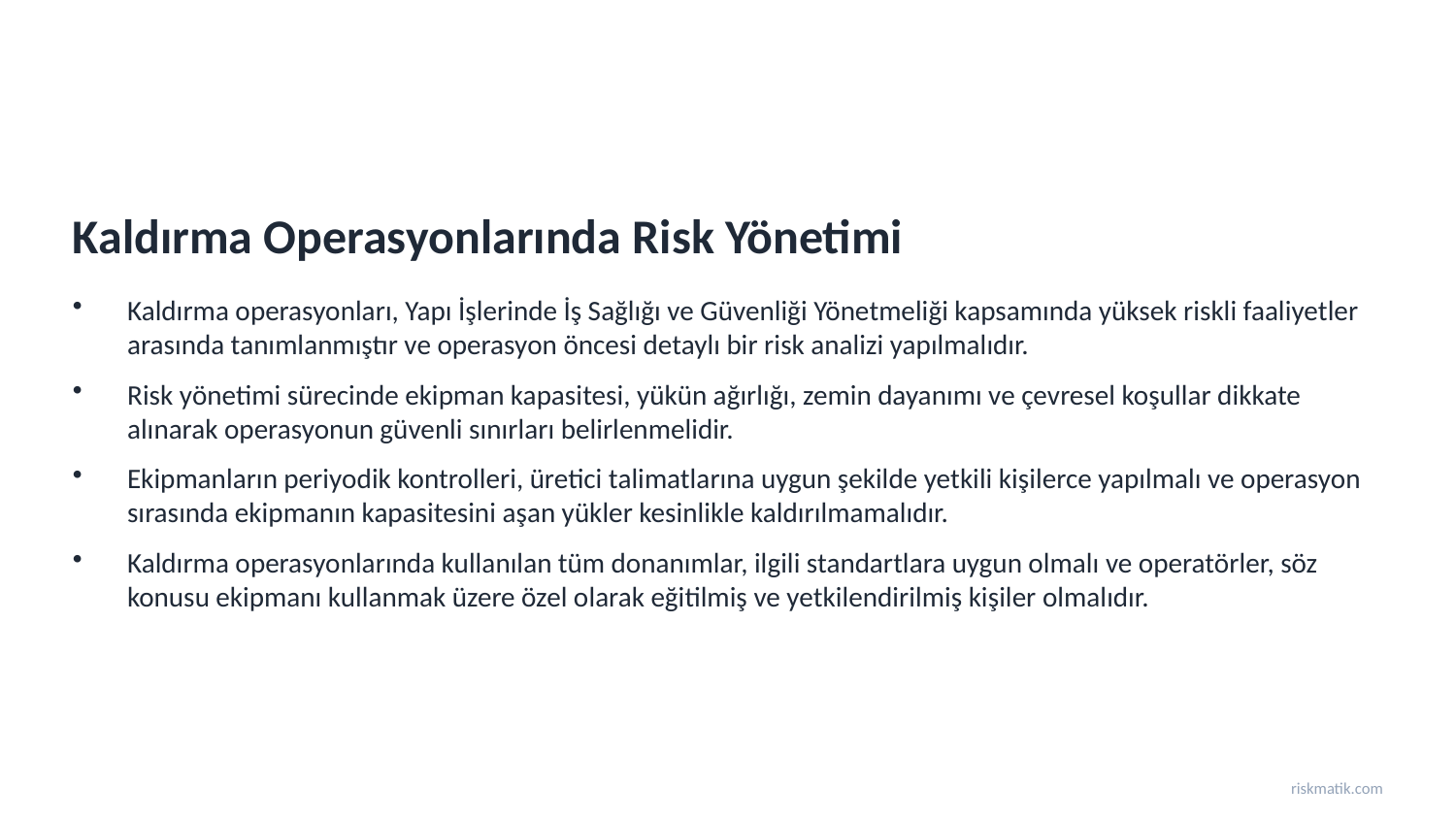

Kaldırma Operasyonlarında Risk Yönetimi
Kaldırma operasyonları, Yapı İşlerinde İş Sağlığı ve Güvenliği Yönetmeliği kapsamında yüksek riskli faaliyetler arasında tanımlanmıştır ve operasyon öncesi detaylı bir risk analizi yapılmalıdır.
Risk yönetimi sürecinde ekipman kapasitesi, yükün ağırlığı, zemin dayanımı ve çevresel koşullar dikkate alınarak operasyonun güvenli sınırları belirlenmelidir.
Ekipmanların periyodik kontrolleri, üretici talimatlarına uygun şekilde yetkili kişilerce yapılmalı ve operasyon sırasında ekipmanın kapasitesini aşan yükler kesinlikle kaldırılmamalıdır.
Kaldırma operasyonlarında kullanılan tüm donanımlar, ilgili standartlara uygun olmalı ve operatörler, söz konusu ekipmanı kullanmak üzere özel olarak eğitilmiş ve yetkilendirilmiş kişiler olmalıdır.
riskmatik.com